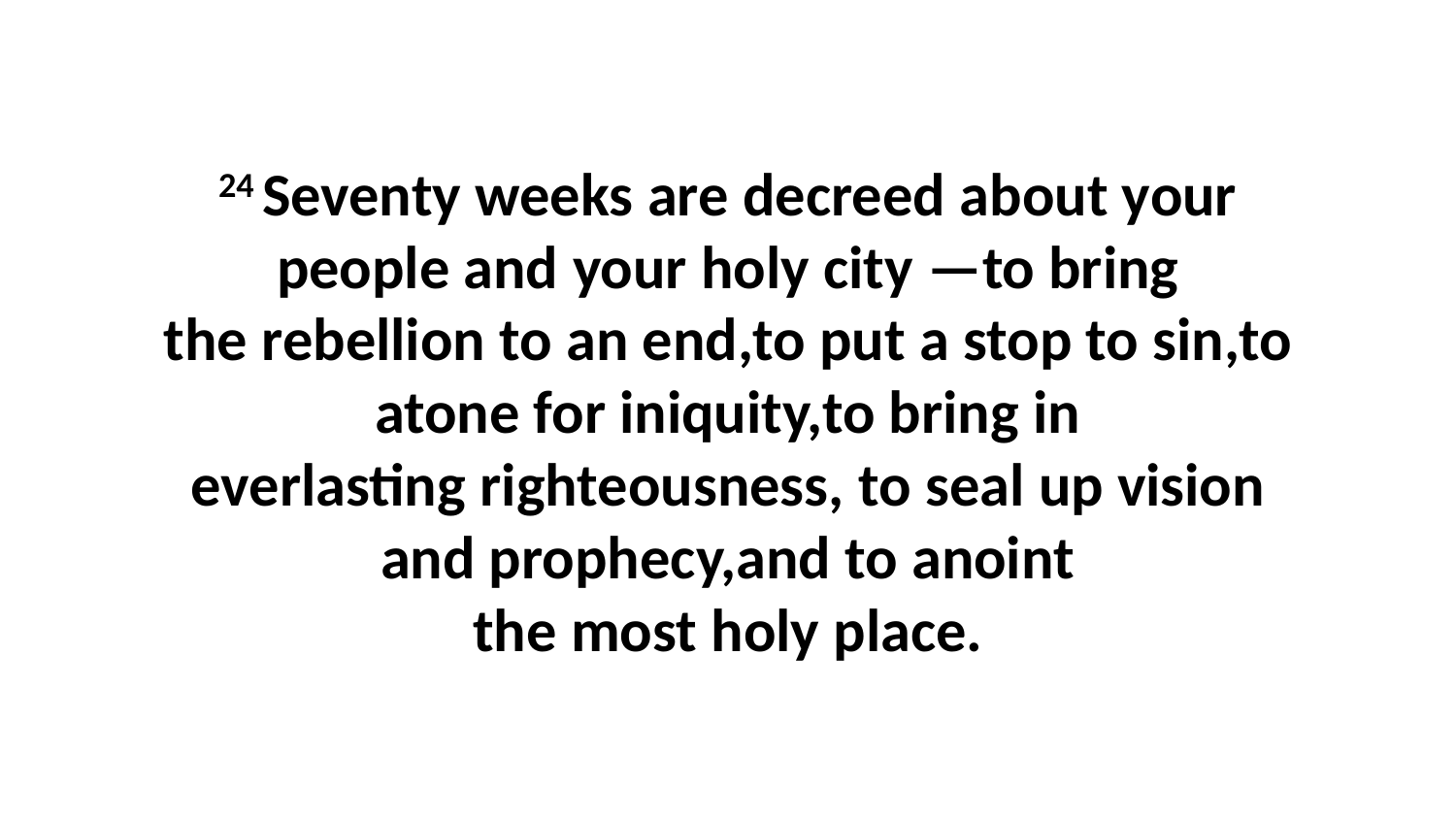

24 Seventy weeks are decreed about your people and your holy city —to bring the rebellion to an end,to put a stop to sin,to atone for iniquity,to bring in everlasting righteousness, to seal up vision and prophecy,and to anoint the most holy place.